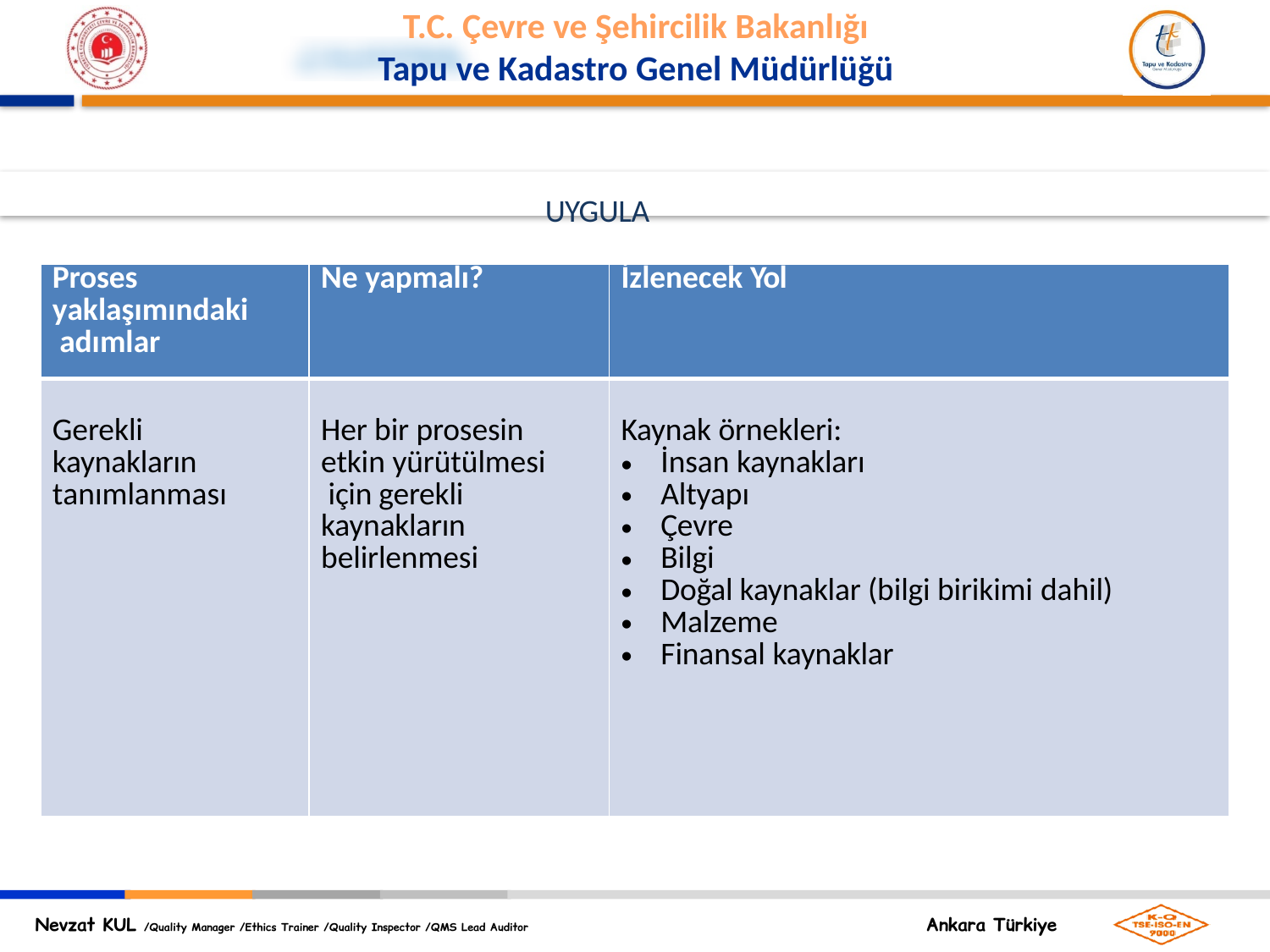

UYGULA
| Proses yaklaşımındaki adımlar | Ne yapmalı? | İzlenecek Yol |
| --- | --- | --- |
| Gerekli kaynakların tanımlanması | Her bir prosesin etkin yürütülmesi için gerekli kaynakların belirlenmesi | Kaynak örnekleri: İnsan kaynakları Altyapı Çevre Bilgi Doğal kaynaklar (bilgi birikimi dahil) Malzeme Finansal kaynaklar |